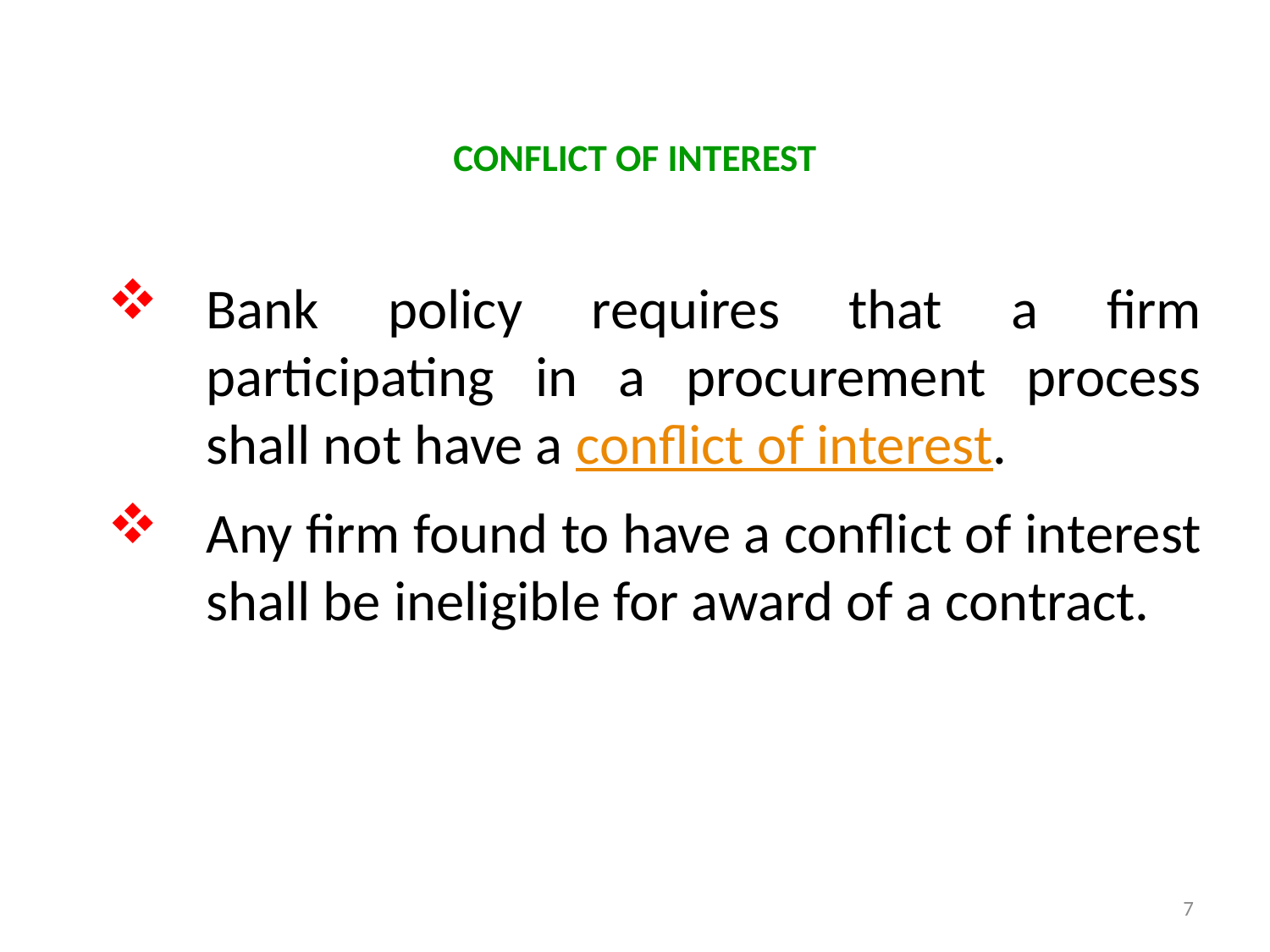

# CONFLICT OF INTEREST
Bank policy requires that a firm participating in a procurement process shall not have a conflict of interest.
Any firm found to have a conflict of interest shall be ineligible for award of a contract.

7